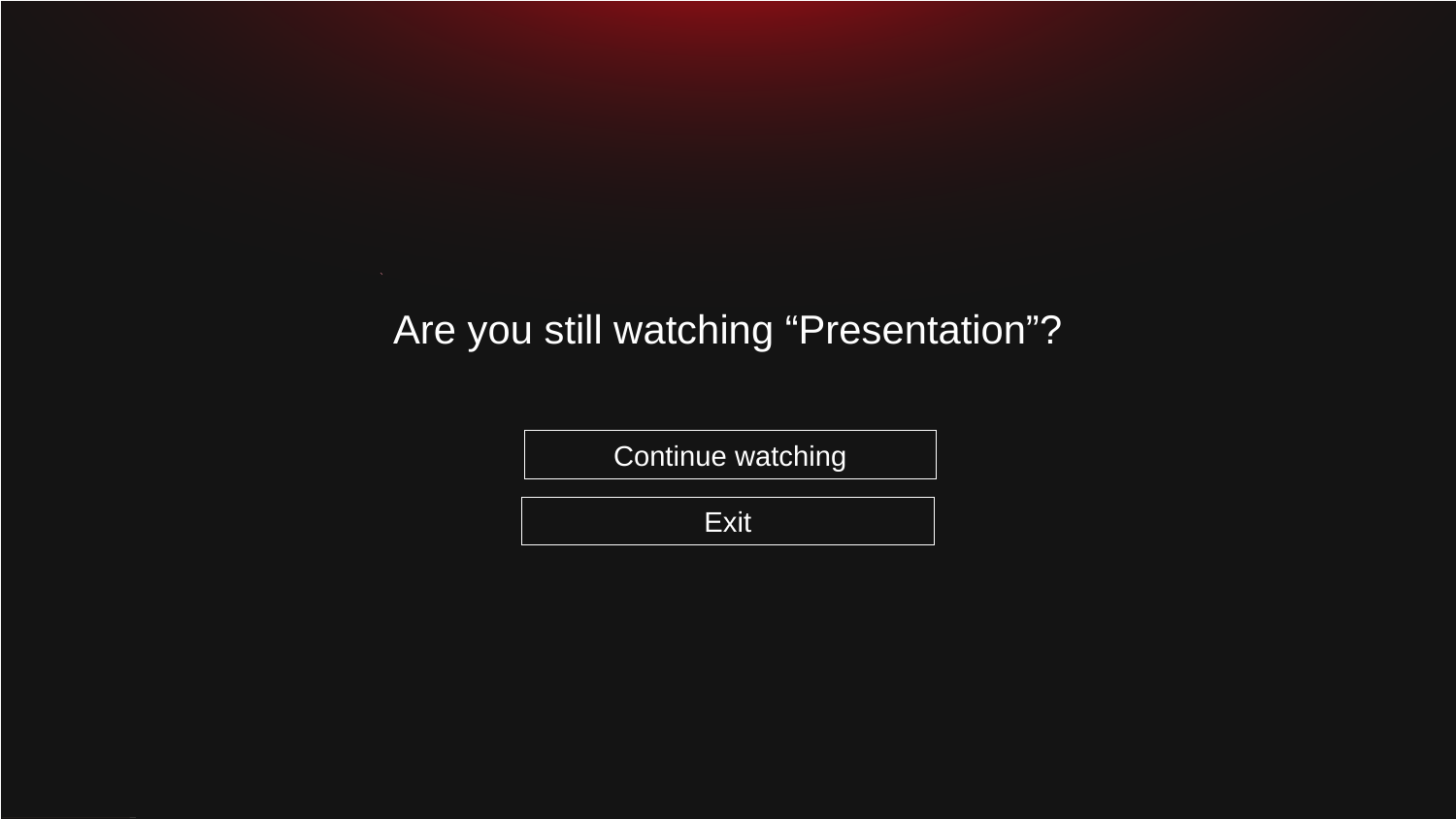

Are you still watching “Presentation”?
Continue watching
Exit